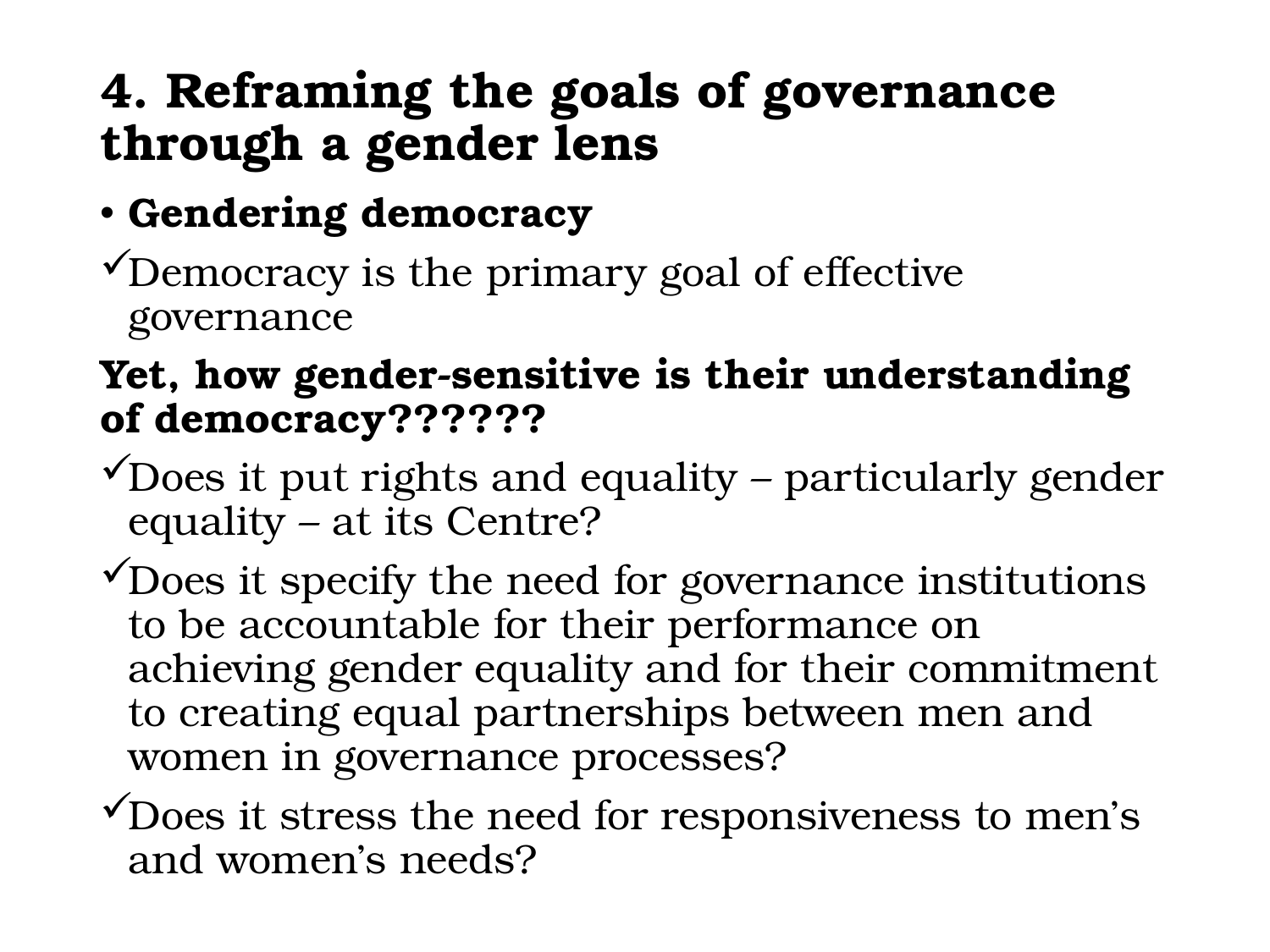

# 4. Reframing the goals of governance through a gender lens
Gendering democracy
Democracy is the primary goal of effective governance
Yet, how gender-sensitive is their understanding of democracy??????
Does it put rights and equality – particularly gender equality – at its Centre?
Does it specify the need for governance institutions to be accountable for their performance on achieving gender equality and for their commitment to creating equal partnerships between men and women in governance processes?
Does it stress the need for responsiveness to men’s and women’s needs?